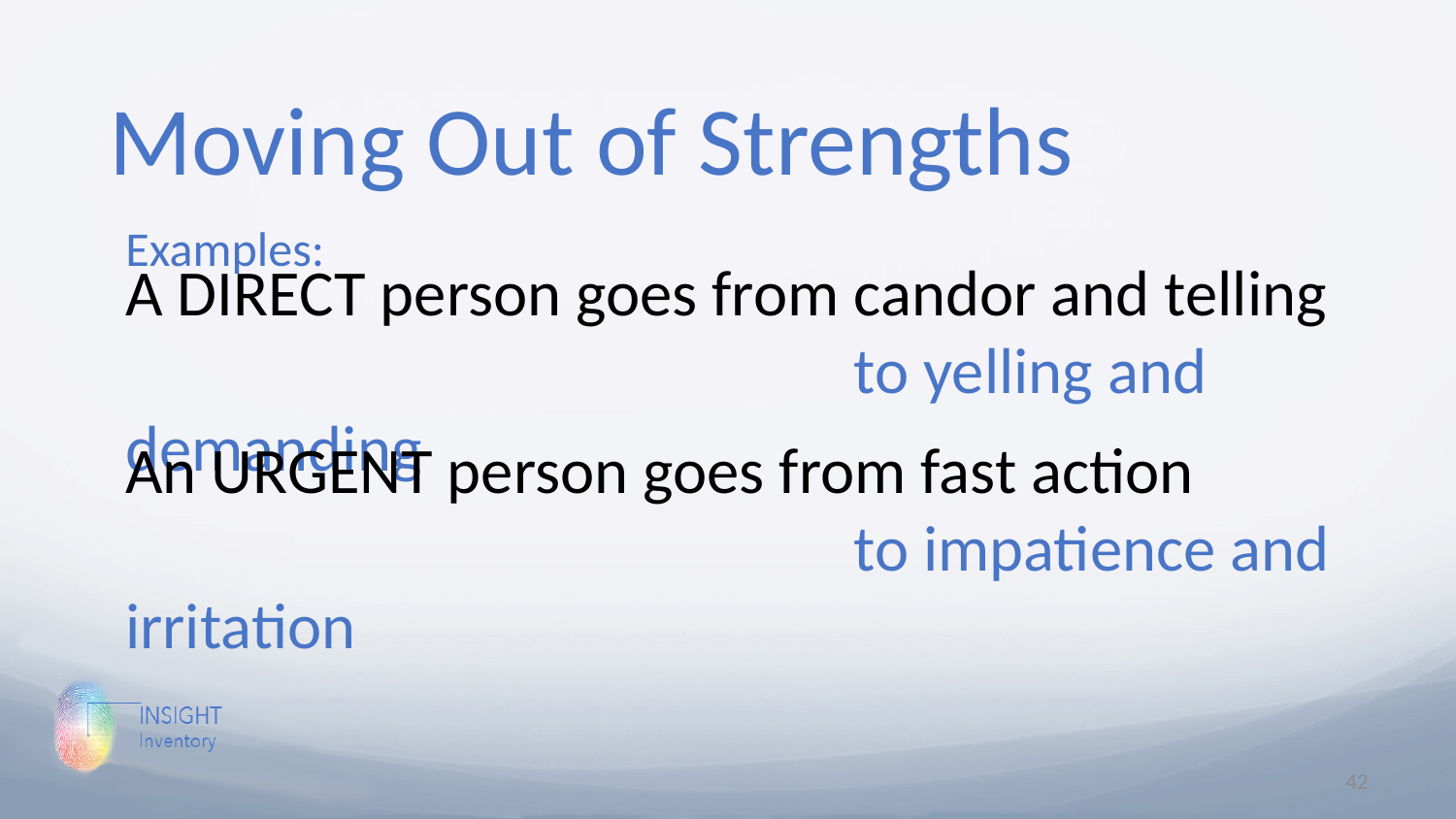

Moving Out of Strengths
Examples:
A DIRECT person goes from candor and telling
					to yelling and demanding
An URGENT person goes from fast action
					to impatience and irritation
42